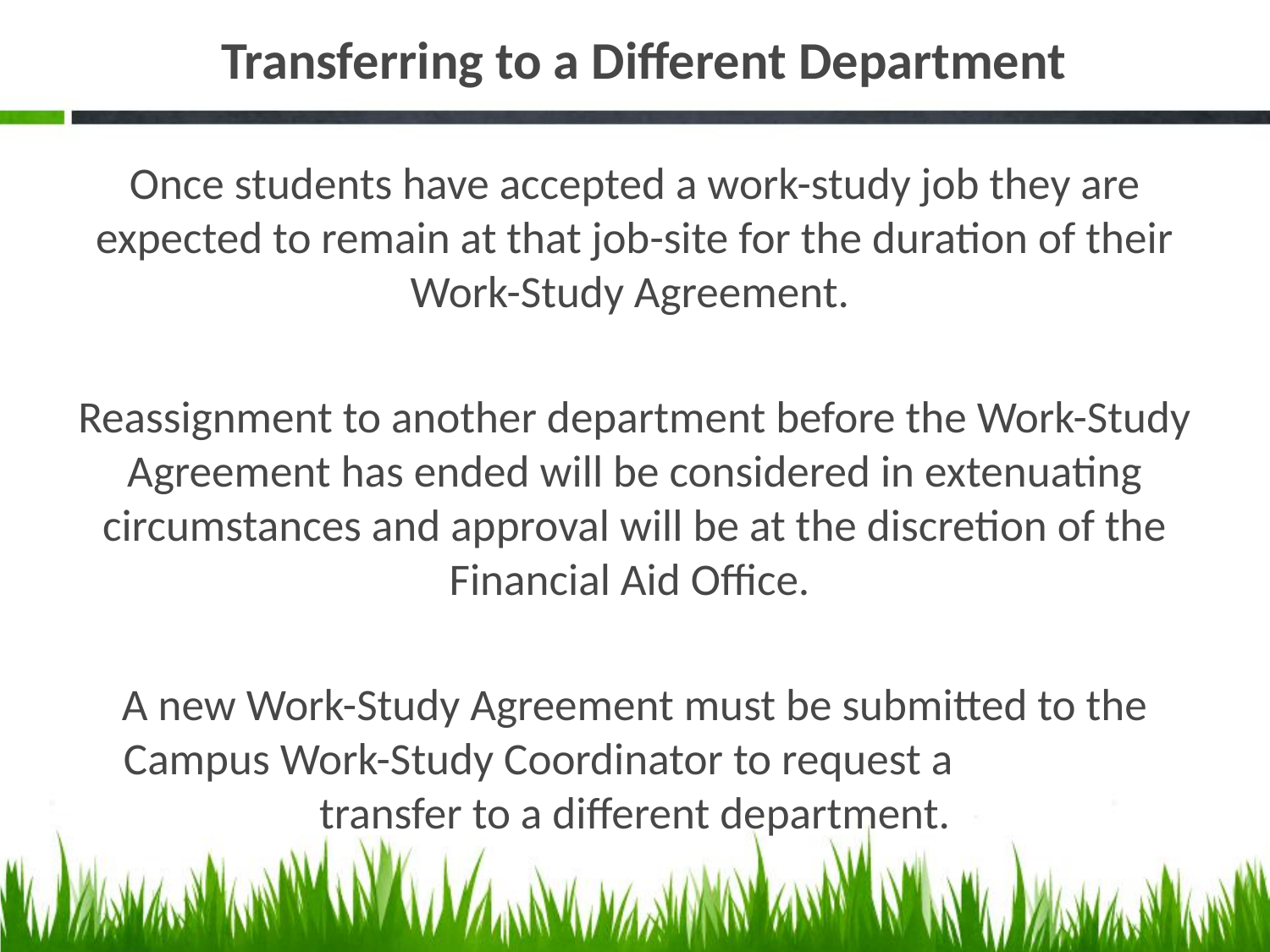

# Transferring to a Different Department
Once students have accepted a work-study job they are expected to remain at that job-site for the duration of their Work-Study Agreement.

Reassignment to another department before the Work-Study Agreement has ended will be considered in extenuating circumstances and approval will be at the discretion of the Financial Aid Office.

A new Work-Study Agreement must be submitted to the Campus Work-Study Coordinator to request a                    transfer to a different department.